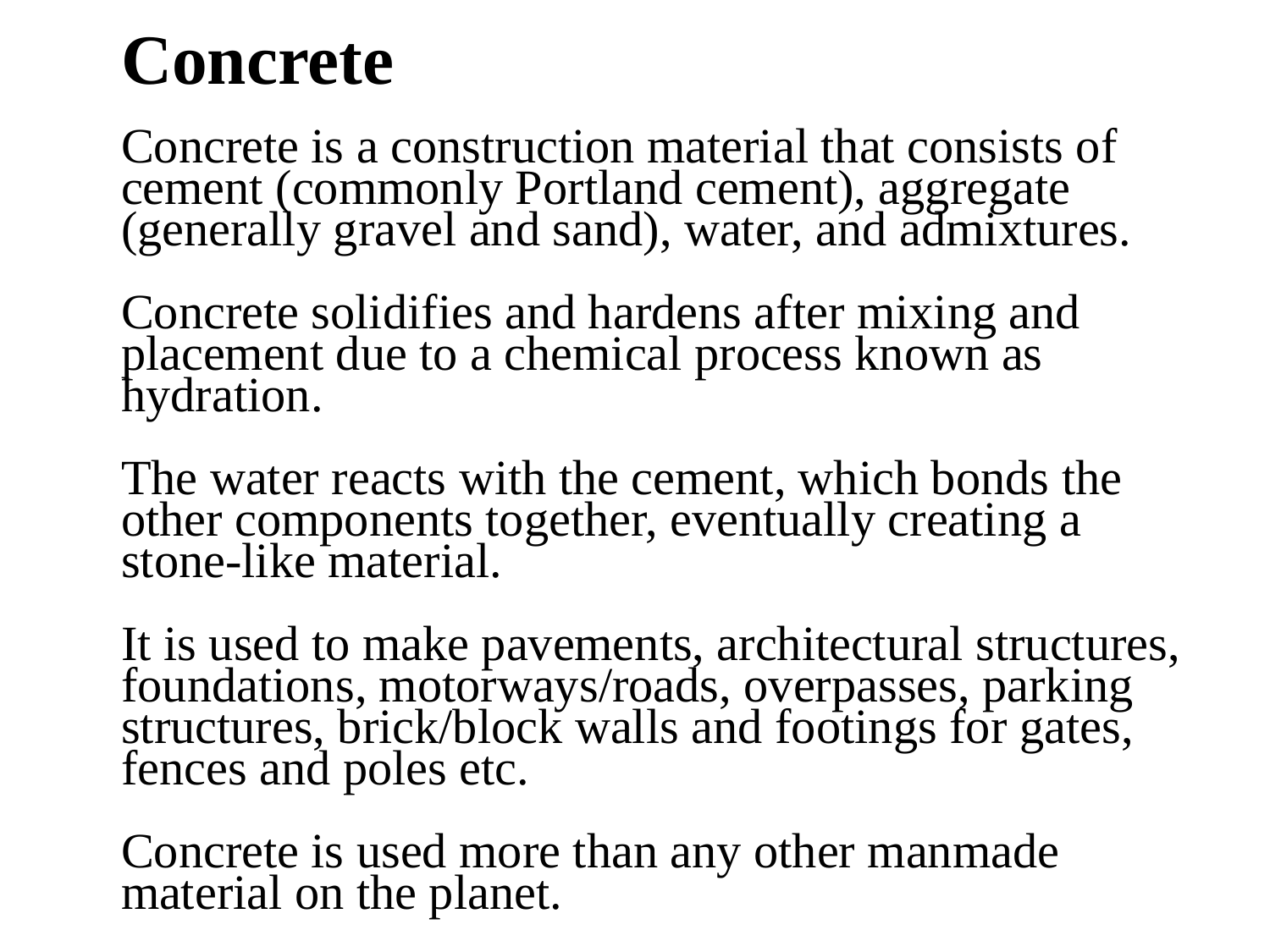

Concrete

Concrete is a construction material that consists of cement (commonly Portland cement), aggregate (generally gravel and sand), water, and admixtures.

Concrete solidifies and hardens after mixing and placement due to a chemical process known as hydration.

The water reacts with the cement, which bonds the other components together, eventually creating a stone-like material.

It is used to make pavements, architectural structures, foundations, motorways/roads, overpasses, parking structures, brick/block walls and footings for gates, fences and poles etc.

Concrete is used more than any other manmade material on the planet.